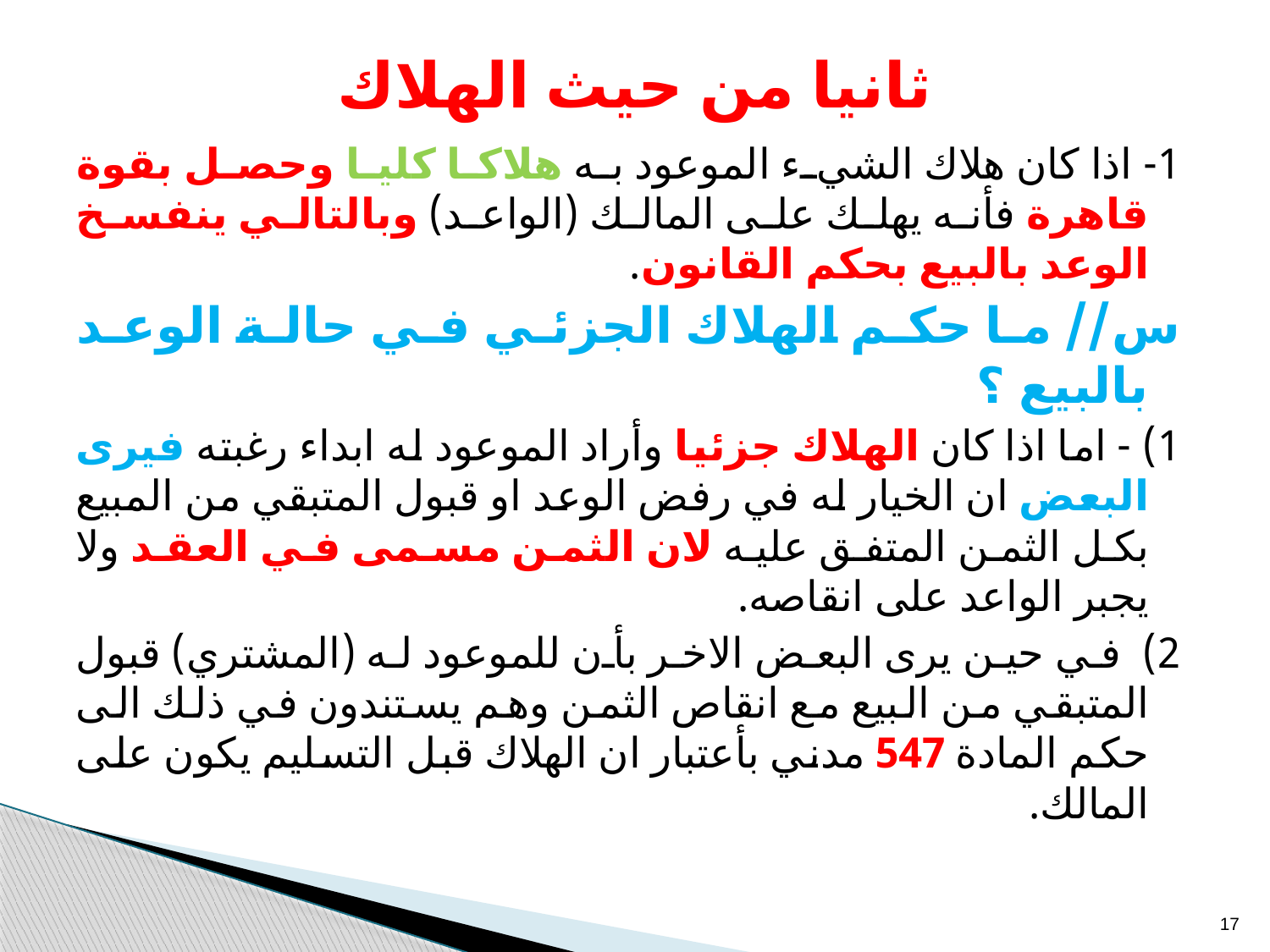

# ثانيا من حيث الهلاك

1- اذا كان هلاك الشيء الموعود به هلاكا كليا وحصل بقوة قاهرة فأنه يهلك على المالك (الواعد) وبالتالي ينفسخ الوعد بالبيع بحكم القانون.
س// ما حكم الهلاك الجزئي في حالة الوعد بالبيع ؟
1) - اما اذا كان الهلاك جزئيا وأراد الموعود له ابداء رغبته فيرى البعض ان الخيار له في رفض الوعد او قبول المتبقي من المبيع بكل الثمن المتفق عليه لان الثمن مسمى في العقد ولا يجبر الواعد على انقاصه.
2)  في حين يرى البعض الاخر بأن للموعود له (المشتري) قبول المتبقي من البيع مع انقاص الثمن وهم يستندون في ذلك الى حكم المادة 547 مدني بأعتبار ان الهلاك قبل التسليم يكون على المالك.

17